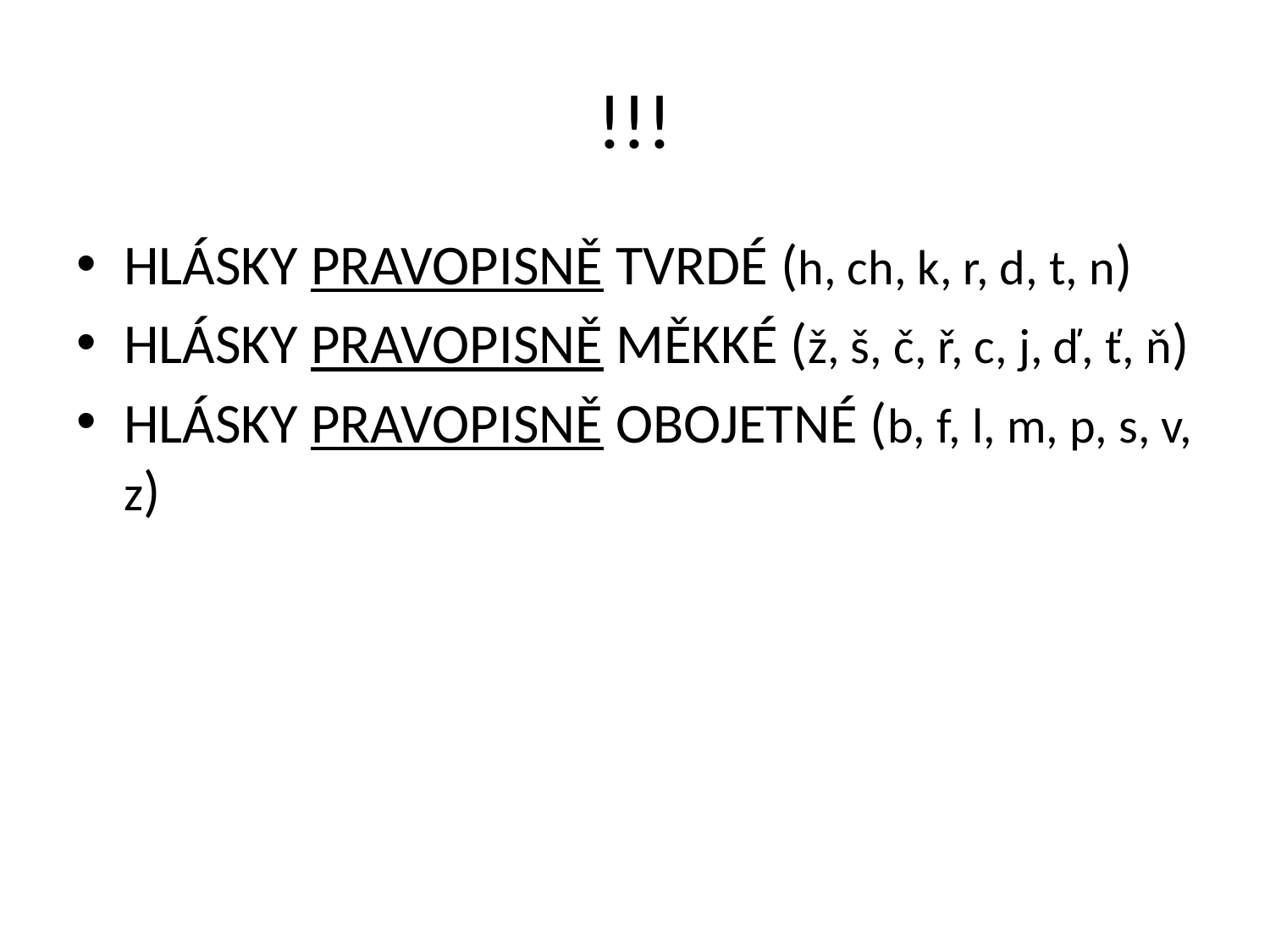

# !!!
HLÁSKY PRAVOPISNĚ TVRDÉ (h, ch, k, r, d, t, n)
HLÁSKY PRAVOPISNĚ MĚKKÉ (ž, š, č, ř, c, j, ď, ť, ň)
HLÁSKY PRAVOPISNĚ OBOJETNÉ (b, f, l, m, p, s, v, z)